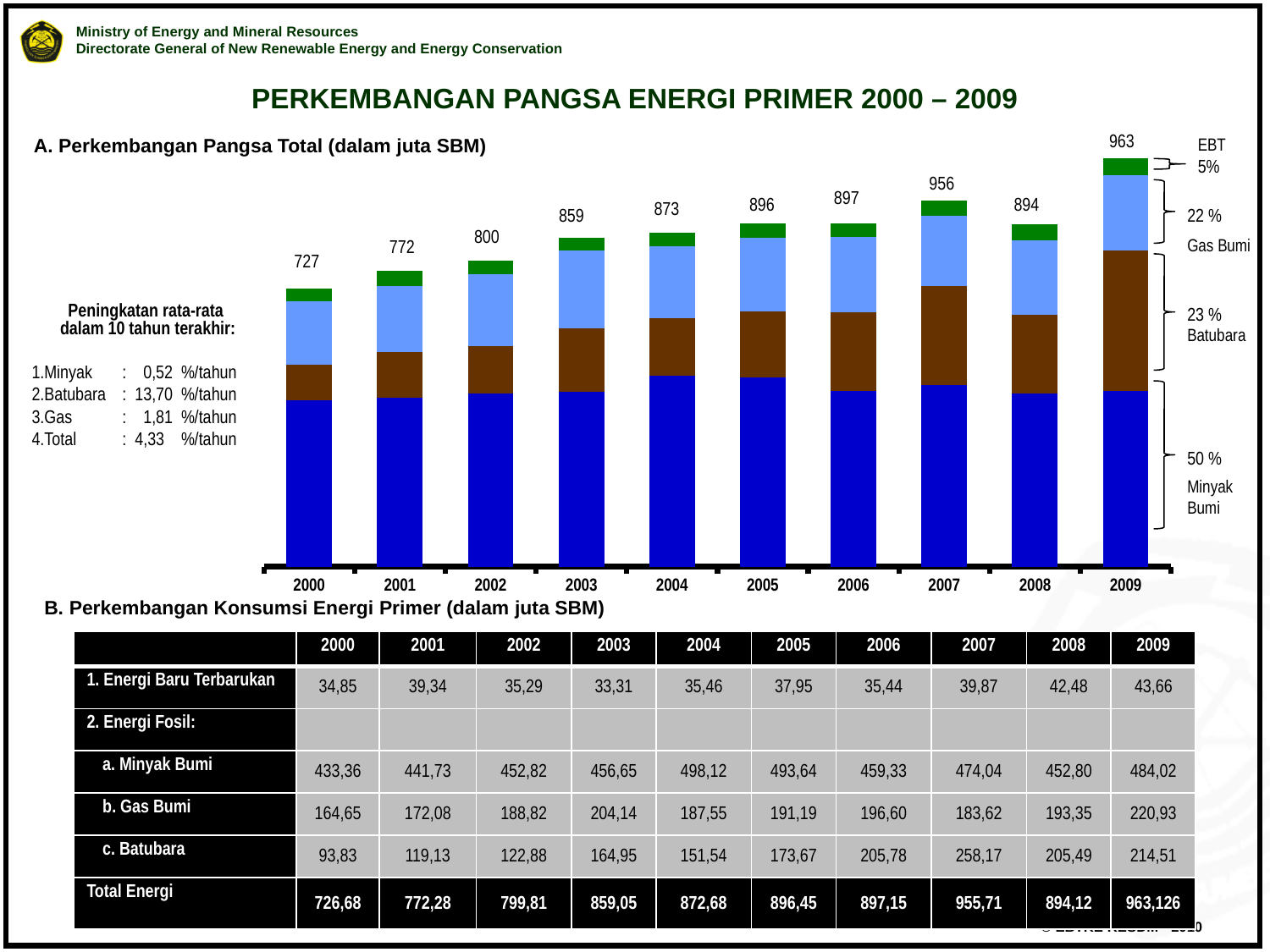

### Chart

| Category | Minyak bumi | Batubara | Gas Bumi | EBT |
|---|---|---|---|---|
| 2000 | 0.4067655964415871 | 0.08807309766068153 | 0.15454534183033672 | 0.03270658838808107 |
| 2001 | 0.41462226014304837 | 0.11181464403137299 | 0.16152310251817031 | 0.03692715284071083 |
| 2002 | 0.4250283975599747 | 0.11533829075792303 | 0.17723427201092198 | 0.033120700668079886 |
| 2003 | 0.4286231971270184 | 0.1548271664001035 | 0.1916138382220242 | 0.031268332355532814 |
| 2004 | 0.46754816926095794 | 0.14224305935517984 | 0.17604358429936168 | 0.033286301299401716 |
| 2005 | 0.4633424398884414 | 0.16301476003381718 | 0.17945606720814986 | 0.03561659453164497 |
| 2006 | 0.4311440435687921 | 0.19315059690495193 | 0.18453406441944273 | 0.033264610464146555 |
| 2007 | 0.4449507639444811 | 0.24232983895191376 | 0.1723546373362339 | 0.03742573050824404 |
| 2008 | 0.4250078697237944 | 0.1928809379174769 | 0.18148606276911944 | 0.03988510432067848 |
| 2009 | 0.42989068894184773 | 0.3446567589145788 | 0.18476707290767644 | 0.04068547923589815 |
PERKEMBANGAN PANGSA ENERGI PRIMER 2000 – 2009
963
A. Perkembangan Pangsa Total (dalam juta SBM)
EBT
5%

956
897

896
894
873
859
22 %
800
Gas Bumi
772
727

| Peningkatan rata-rata dalam 10 tahun terakhir: |  |
| --- | --- |
| 1.Minyak | : 0,52 %/tahun |
| 2.Batubara | : 13,70 %/tahun |
| 3.Gas | : 1,81 %/tahun |
| 4.Total | : 4,33 %/tahun |
23 %
Batubara

50 %
Minyak
Bumi
B. Perkembangan Konsumsi Energi Primer (dalam juta SBM)
|  | 2000 | 2001 | 2002 | 2003 | 2004 | 2005 | 2006 | 2007 | 2008 | 2009 |
| --- | --- | --- | --- | --- | --- | --- | --- | --- | --- | --- |
| 1. Energi Baru Terbarukan | 34,85 | 39,34 | 35,29 | 33,31 | 35,46 | 37,95 | 35,44 | 39,87 | 42,48 | 43,66 |
| 2. Energi Fosil: |  |  |  |  |  |  |  |  |  |  |
| a. Minyak Bumi | 433,36 | 441,73 | 452,82 | 456,65 | 498,12 | 493,64 | 459,33 | 474,04 | 452,80 | 484,02 |
| b. Gas Bumi | 164,65 | 172,08 | 188,82 | 204,14 | 187,55 | 191,19 | 196,60 | 183,62 | 193,35 | 220,93 |
| c. Batubara | 93,83 | 119,13 | 122,88 | 164,95 | 151,54 | 173,67 | 205,78 | 258,17 | 205,49 | 214,51 |
| Total Energi | 726,68 | 772,28 | 799,81 | 859,05 | 872,68 | 896,45 | 897,15 | 955,71 | 894,12 | 963,126 |